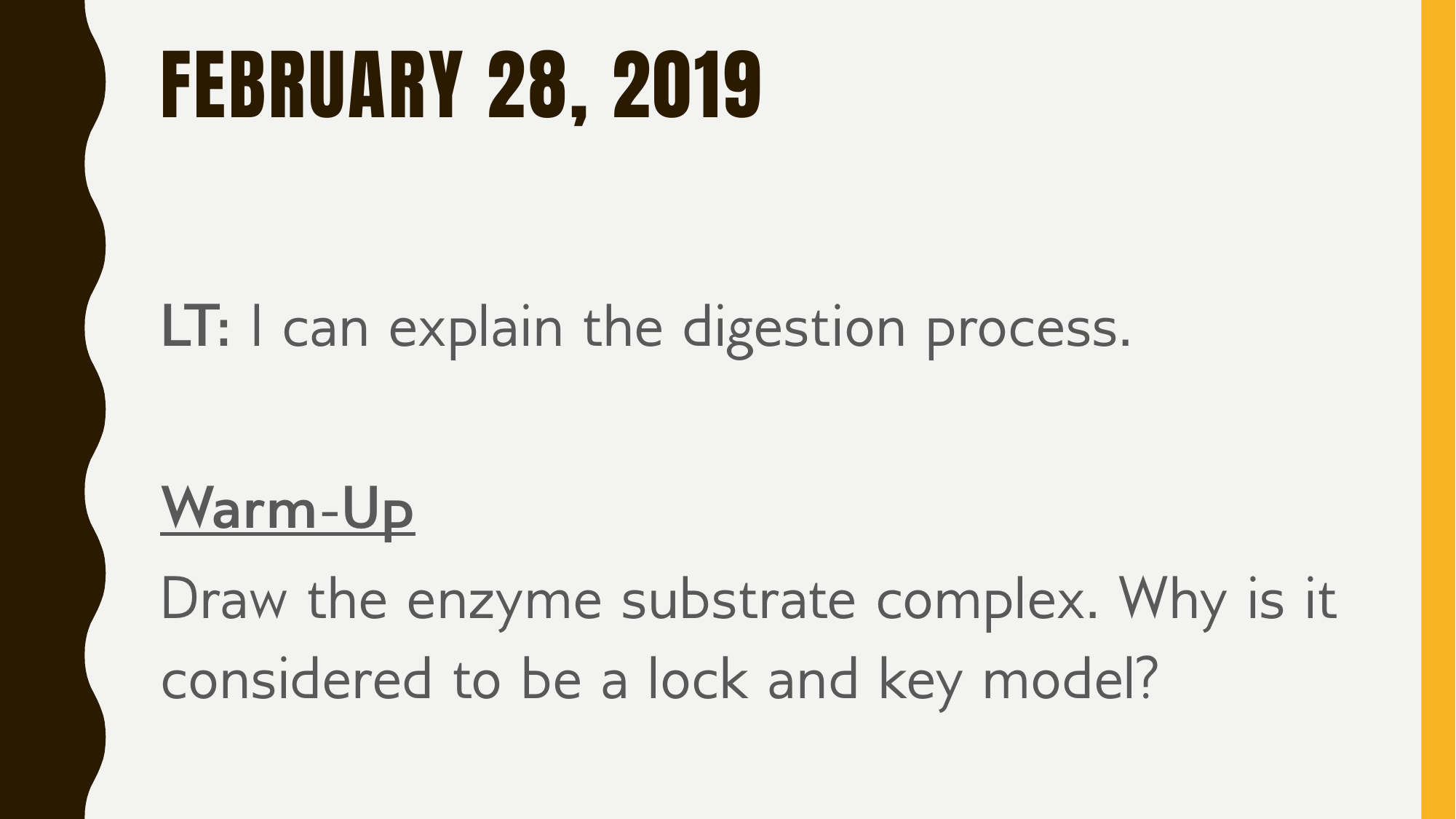

# February 28, 2019
LT: I can explain the digestion process.

Warm-Up
Draw the enzyme substrate complex. Why is it considered to be a lock and key model?